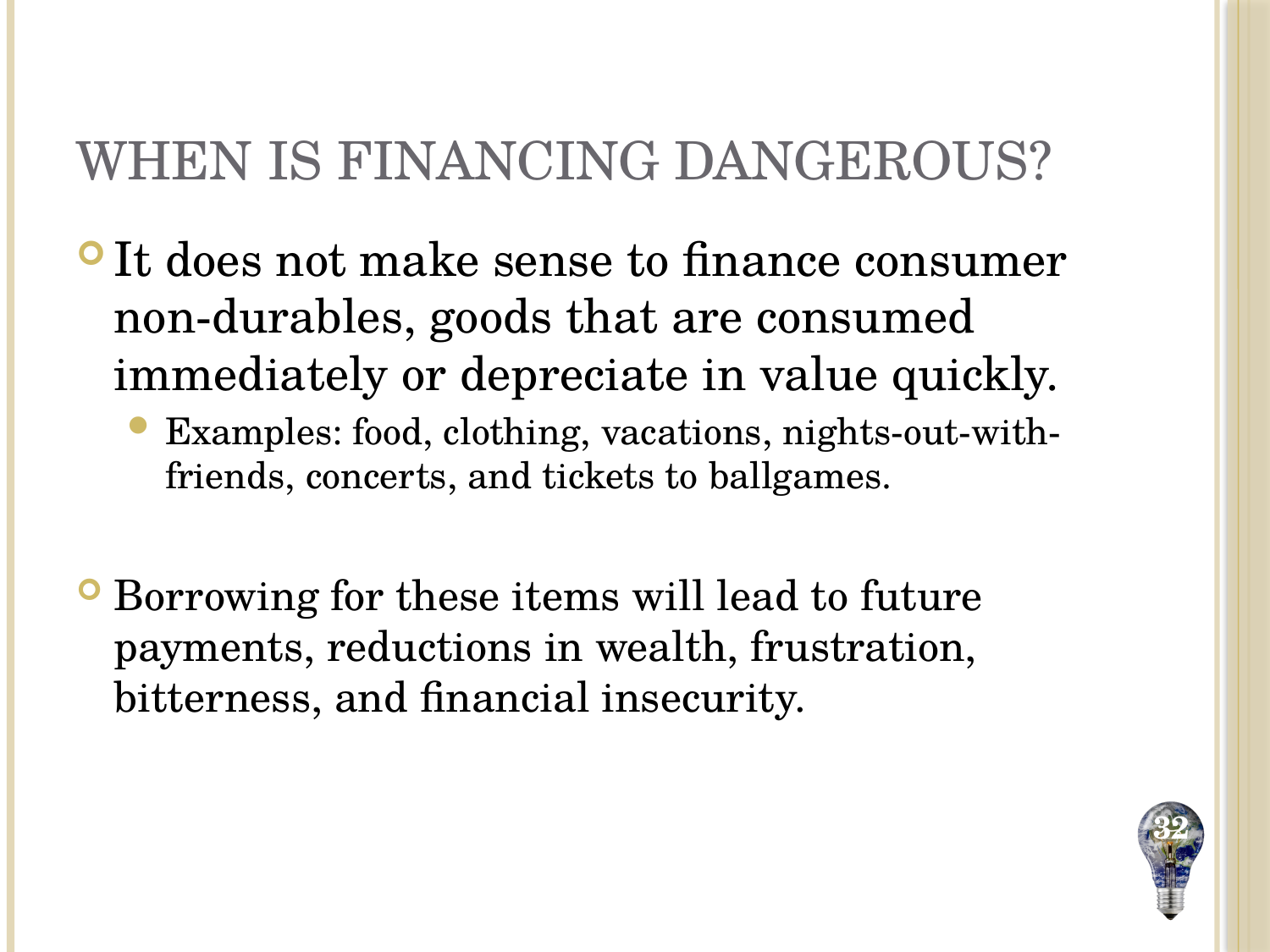

# When is Financing Dangerous?
It does not make sense to finance consumer non-durables, goods that are consumed immediately or depreciate in value quickly.
Examples: food, clothing, vacations, nights-out-with-friends, concerts, and tickets to ballgames.

Borrowing for these items will lead to future payments, reductions in wealth, frustration, bitterness, and financial insecurity.

32